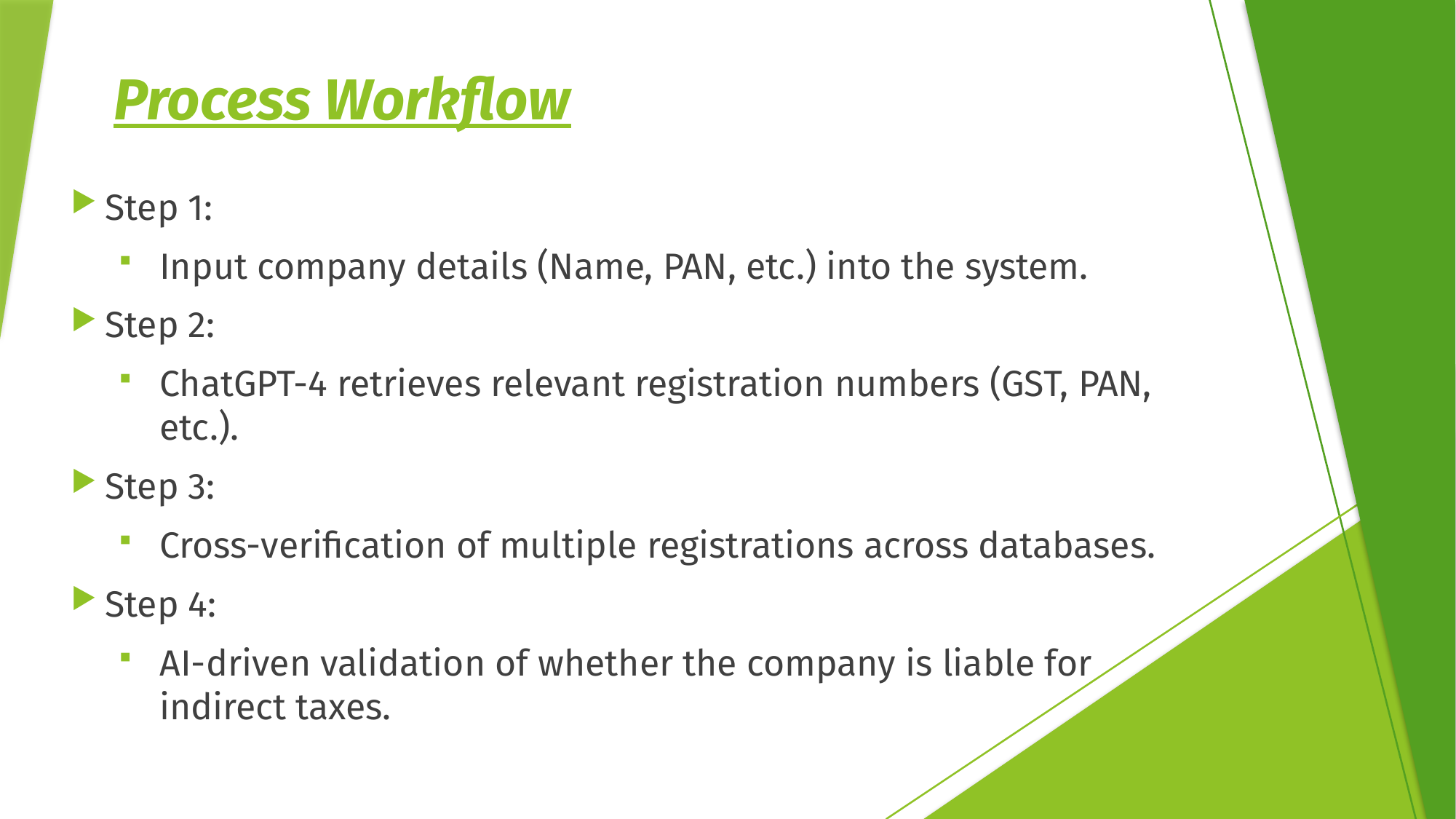

# Process Workflow
Step 1:
Input company details (Name, PAN, etc.) into the system.
Step 2:
ChatGPT-4 retrieves relevant registration numbers (GST, PAN, etc.).
Step 3:
Cross-verification of multiple registrations across databases.
Step 4:
AI-driven validation of whether the company is liable for indirect taxes.